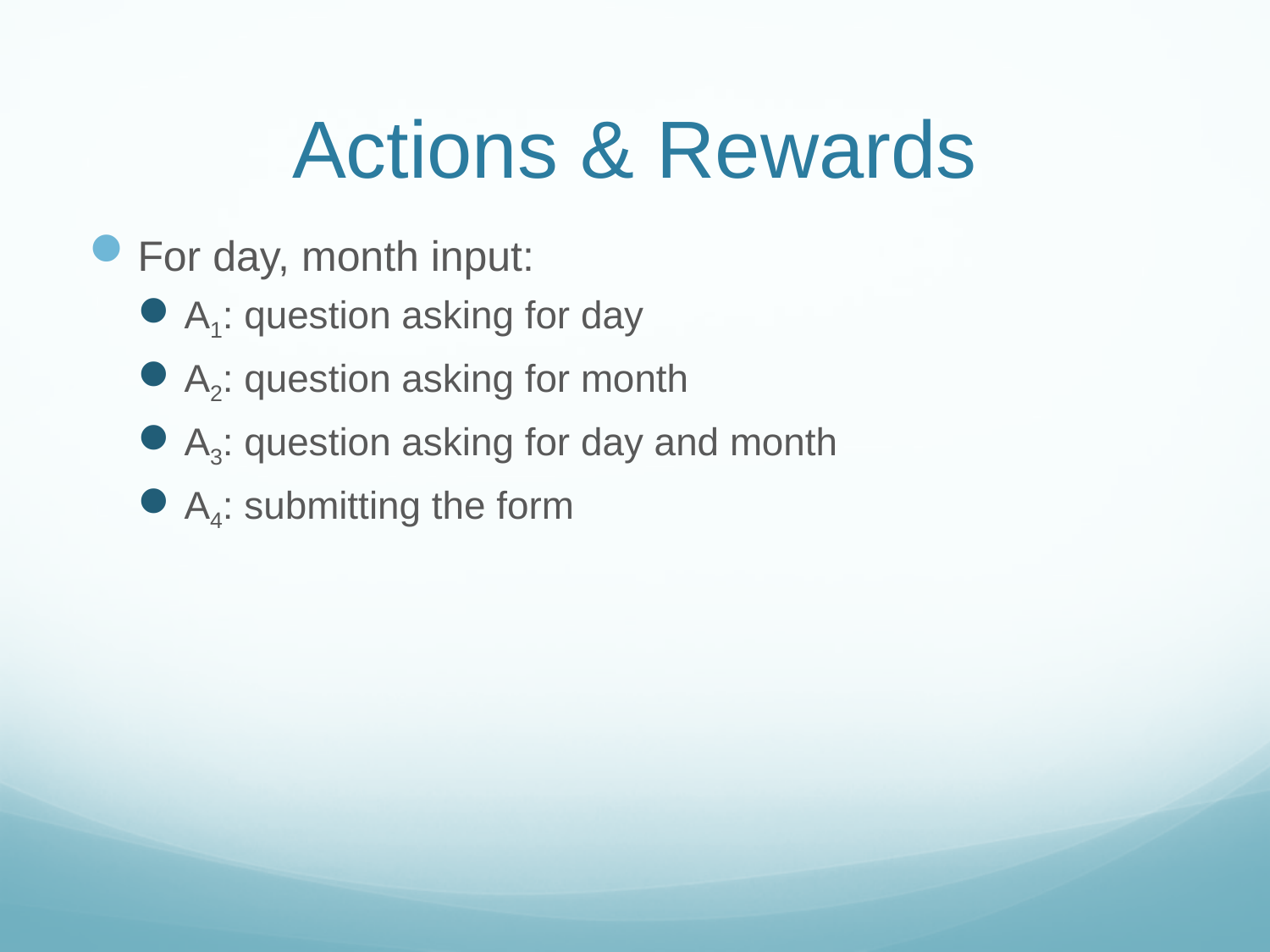

# Actions & Rewards
For day, month input:
A1: question asking for day
A2: question asking for month
A3: question asking for day and month
A4: submitting the form